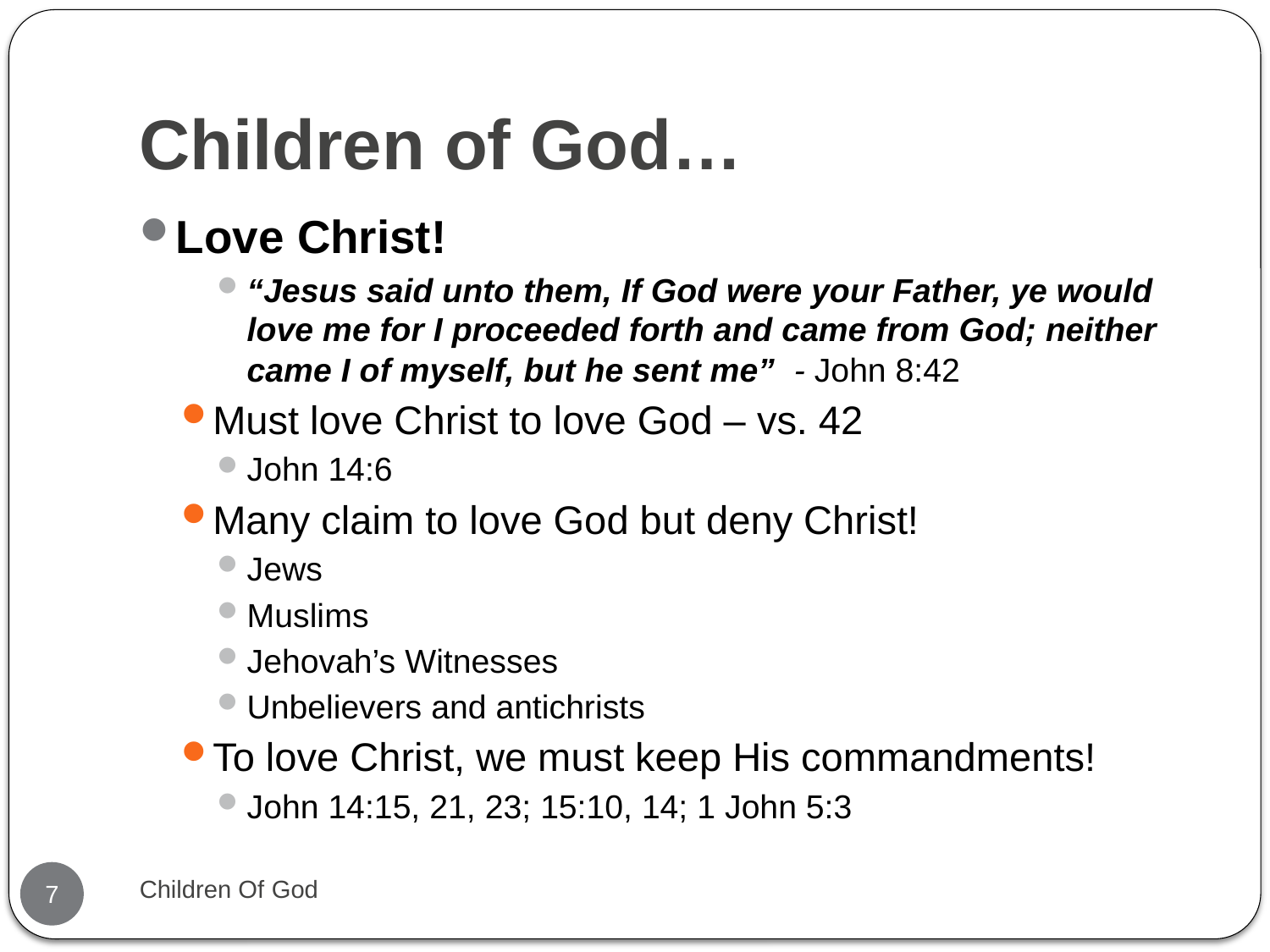

# Children of God…
Love Christ!
“Jesus said unto them, If God were your Father, ye would love me for I proceeded forth and came from God; neither came I of myself, but he sent me”  - John 8:42
Must love Christ to love God – vs. 42
John 14:6
Many claim to love God but deny Christ!
Jews
Muslims
Jehovah’s Witnesses
Unbelievers and antichrists
To love Christ, we must keep His commandments!
John 14:15, 21, 23; 15:10, 14; 1 John 5:3

Children Of God
7